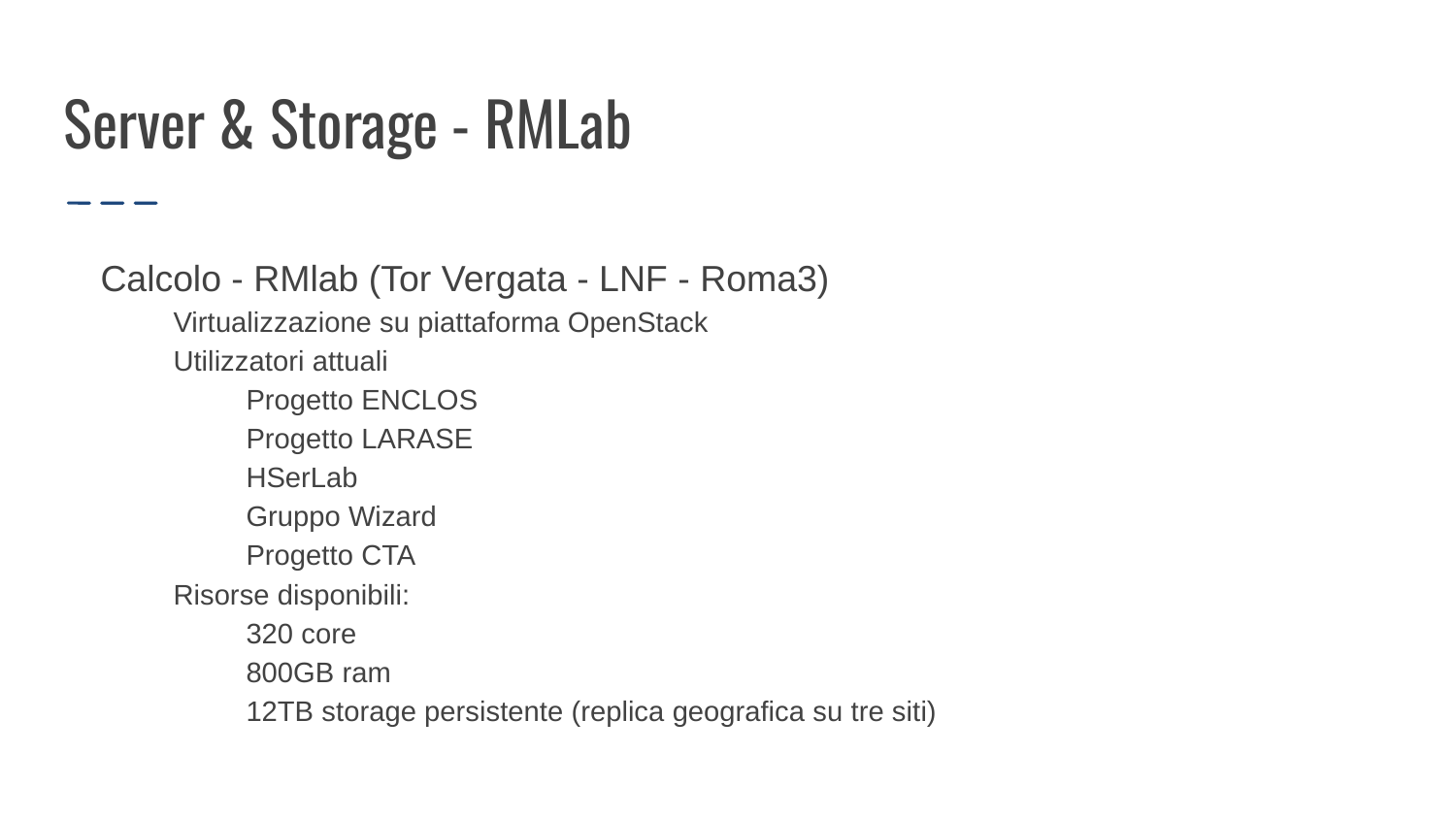

Server & Storage - RMLab
Calcolo - RMlab (Tor Vergata - LNF - Roma3)
Virtualizzazione su piattaforma OpenStack
Utilizzatori attuali
Progetto ENCLOS
Progetto LARASE
HSerLab
Gruppo Wizard
Progetto CTA
Risorse disponibili:
320 core
800GB ram
12TB storage persistente (replica geografica su tre siti)